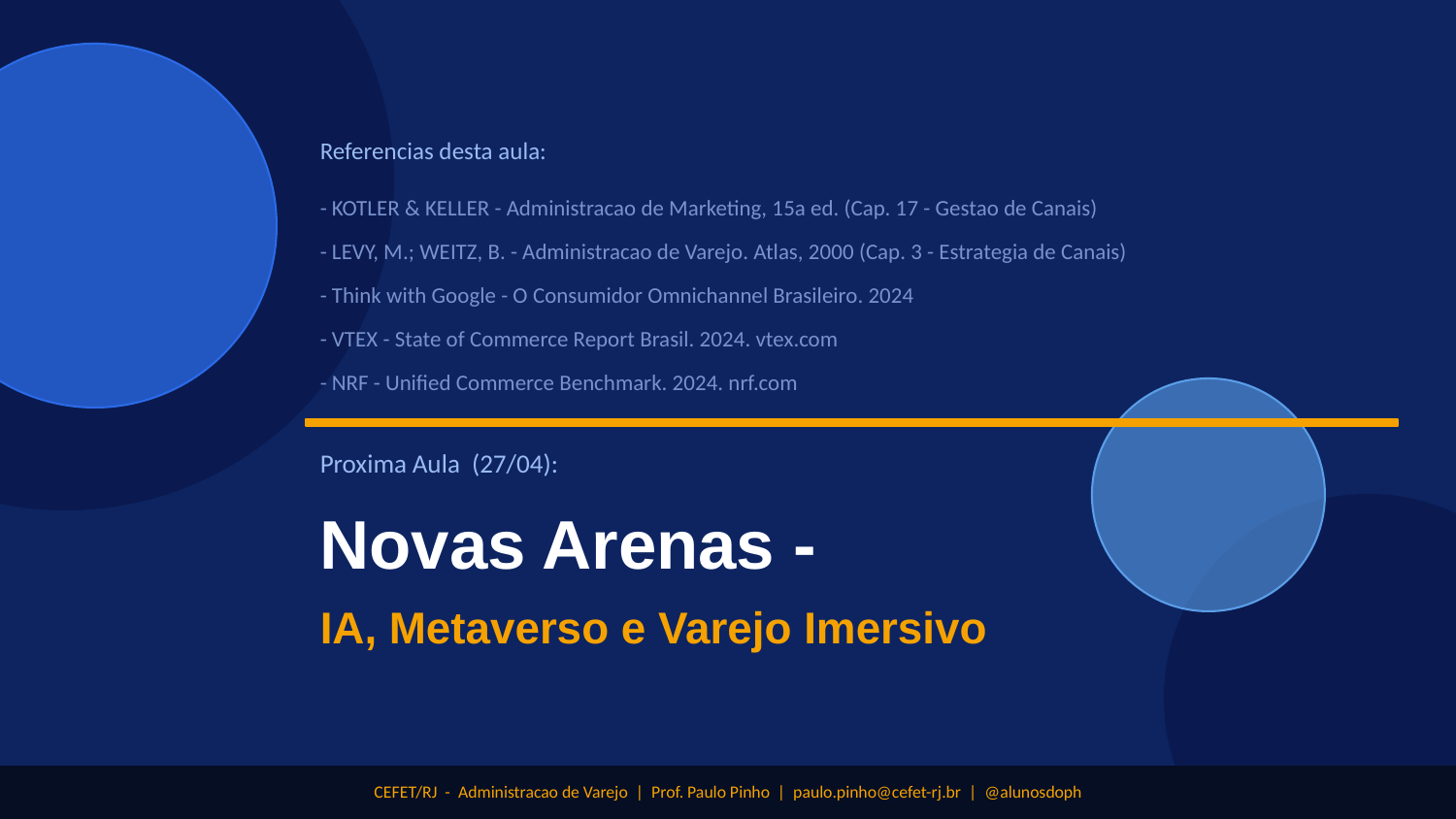

Referencias desta aula:
- KOTLER & KELLER - Administracao de Marketing, 15a ed. (Cap. 17 - Gestao de Canais)
- LEVY, M.; WEITZ, B. - Administracao de Varejo. Atlas, 2000 (Cap. 3 - Estrategia de Canais)
- Think with Google - O Consumidor Omnichannel Brasileiro. 2024
- VTEX - State of Commerce Report Brasil. 2024. vtex.com
- NRF - Unified Commerce Benchmark. 2024. nrf.com

Proxima Aula  (27/04):
Novas Arenas -

IA, Metaverso e Varejo Imersivo

CEFET/RJ  -  Administracao de Varejo  |  Prof. Paulo Pinho  |  paulo.pinho@cefet-rj.br  |  @alunosdoph